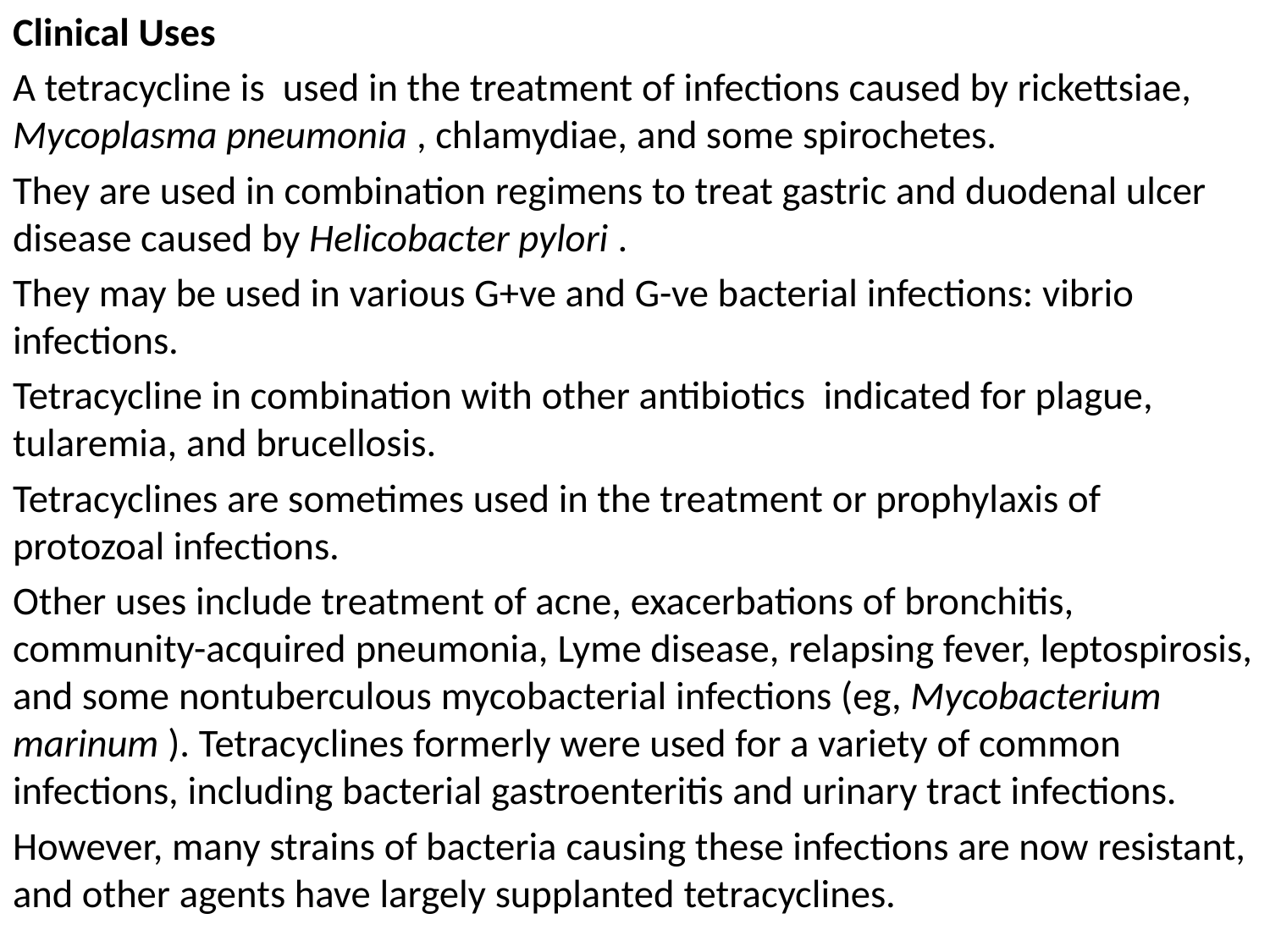

Clinical Uses
A tetracycline is  used in the treatment of infections caused by rickettsiae,  Mycoplasma pneumonia , chlamydiae, and some spirochetes.
They are used in combination regimens to treat gastric and duodenal ulcer disease caused by Helicobacter pylori .
They may be used in various G+ve and G-ve bacterial infections: vibrio infections.
Tetracycline in combination with other antibiotics  indicated for plague, tularemia, and brucellosis.
Tetracyclines are sometimes used in the treatment or prophylaxis of protozoal infections.
Other uses include treatment of acne, exacerbations of bronchitis, community-acquired pneumonia, Lyme disease, relapsing fever, leptospirosis, and some nontuberculous mycobacterial infections (eg, Mycobacterium marinum ). Tetracyclines formerly were used for a variety of common infections, including bacterial gastroenteritis and urinary tract infections.
However, many strains of bacteria causing these infections are now resistant, and other agents have largely supplanted tetracyclines.